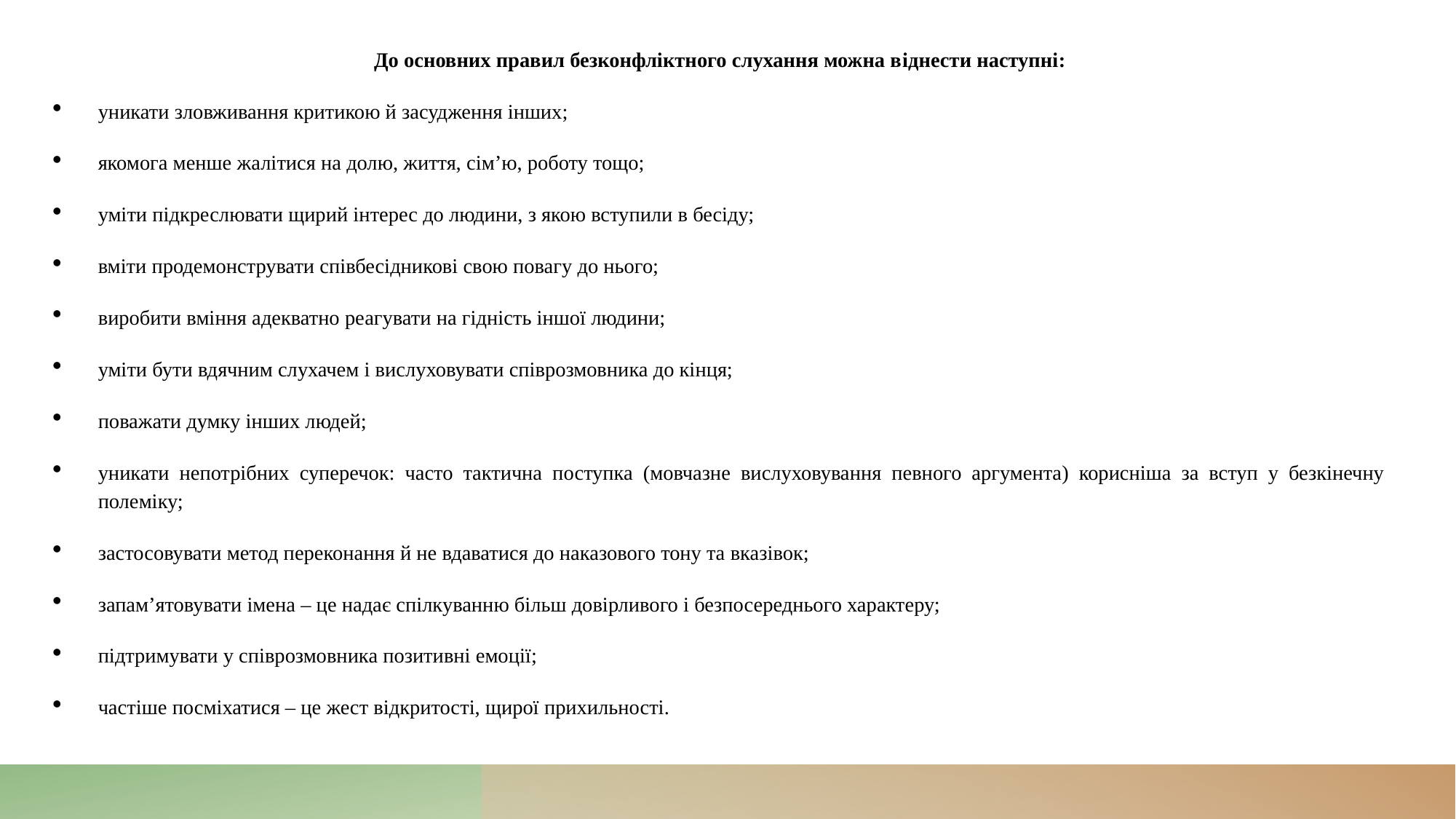

До основних правил безконфліктного слухання можна віднести наступні:
уникати зловживання критикою й засудження інших;
якомога менше жалітися на долю, життя, сім’ю, роботу тощо;
уміти підкреслювати щирий інтерес до людини, з якою вступили в бесіду;
вміти продемонструвати співбесідникові свою повагу до нього;
виробити вміння адекватно реагувати на гідність іншої людини;
уміти бути вдячним слухачем і вислуховувати співрозмовника до кінця;
поважати думку інших людей;
уникати непотрібних суперечок: часто тактична поступка (мовчазне вислуховування певного аргумента) корисніша за вступ у безкінечну полеміку;
застосовувати метод переконання й не вдаватися до наказового тону та вказівок;
запам’ятовувати імена – це надає спілкуванню більш довірливого і безпосереднього характеру;
підтримувати у співрозмовника позитивні емоції;
частіше посміхатися – це жест відкритості, щирої прихильності.